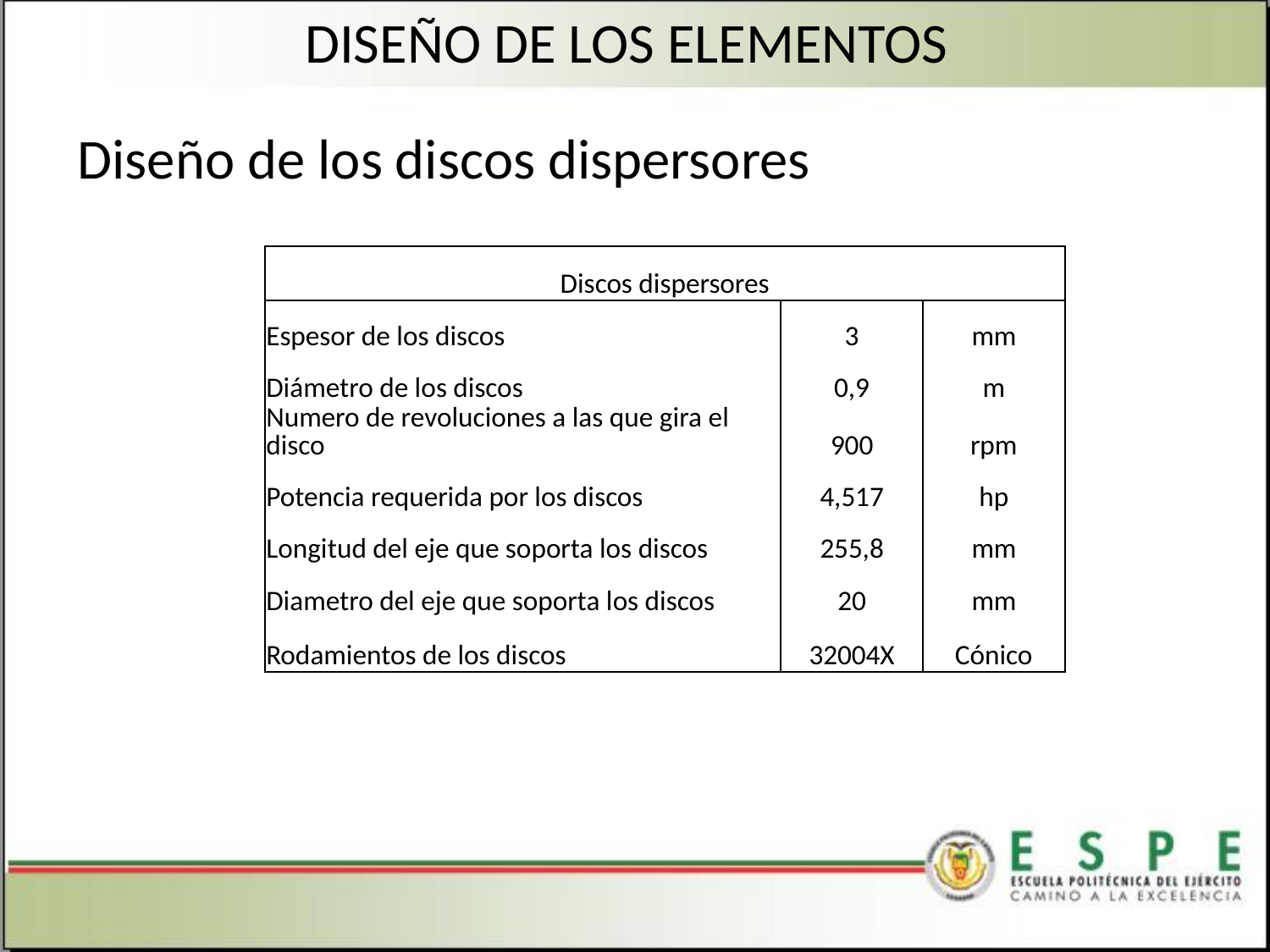

DISEÑO DE LOS ELEMENTOS
Diseño de los discos dispersores

| Discos dispersores |  |  |
| --- | --- | --- |
| Espesor de los discos | 3 | mm |
| Diámetro de los discos | 0,9 | m |
| Numero de revoluciones a las que gira el disco | 900 | rpm |
| Potencia requerida por los discos | 4,517 | hp |
| Longitud del eje que soporta los discos | 255,8 | mm |
| Diametro del eje que soporta los discos | 20 | mm |
| Rodamientos de los discos | 32004X | Cónico |